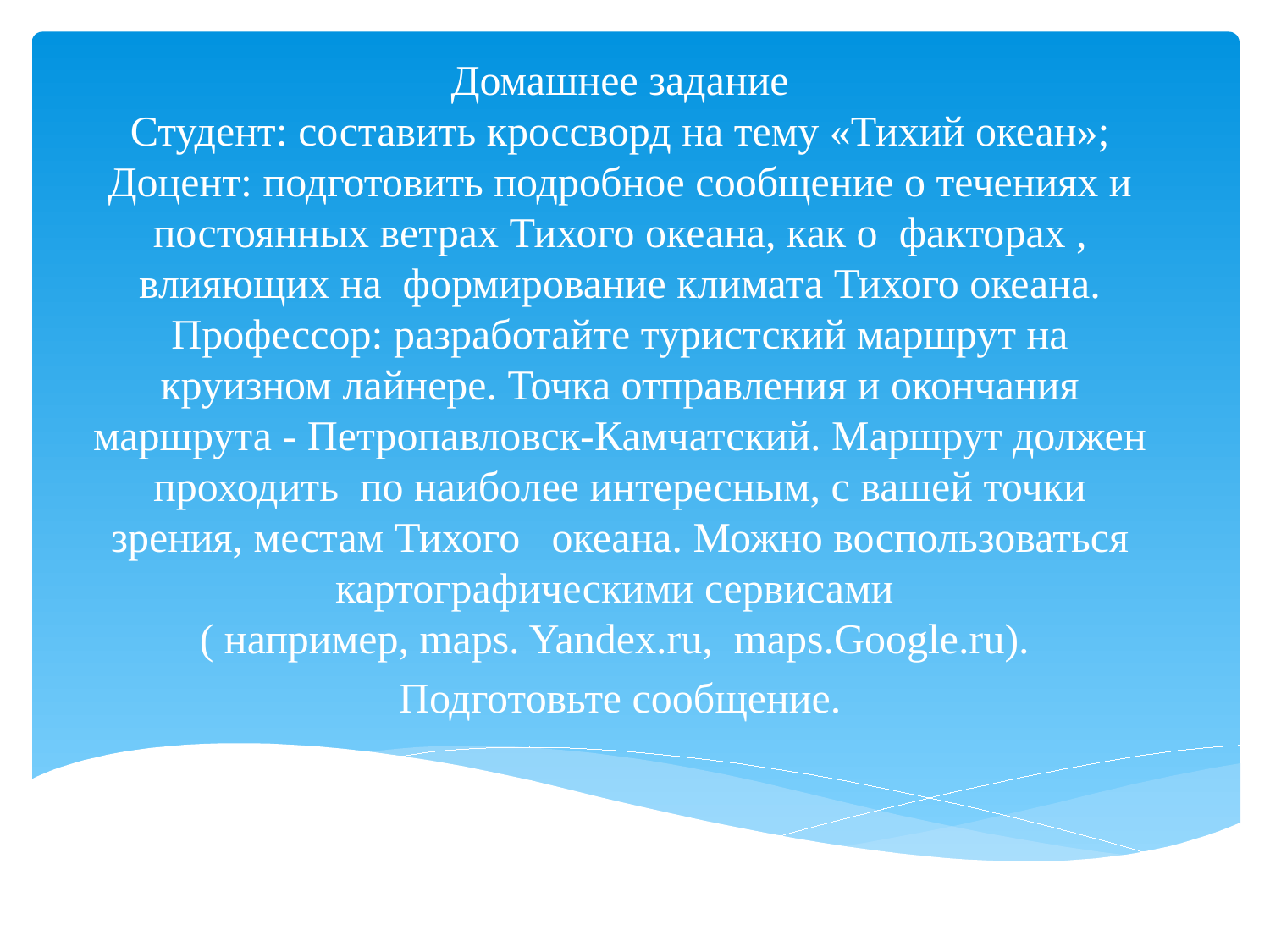

Домашнее задание
Студент: составить кроссворд на тему «Тихий океан»;
Доцент: подготовить подробное сообщение о течениях и постоянных ветрах Тихого океана, как о  факторах , влияющих на  формирование климата Тихого океана.
Профессор: разработайте туристский маршрут на круизном лайнере. Точка отправления и окончания маршрута - Петропавловск-Камчатский. Маршрут должен проходить  по наиболее интересным, с вашей точки зрения, местам Тихого   океана. Можно воспользоваться картографическими сервисами
( например, maps. Yandex.ru,  maps.Google.ru).
Подготовьте сообщение.